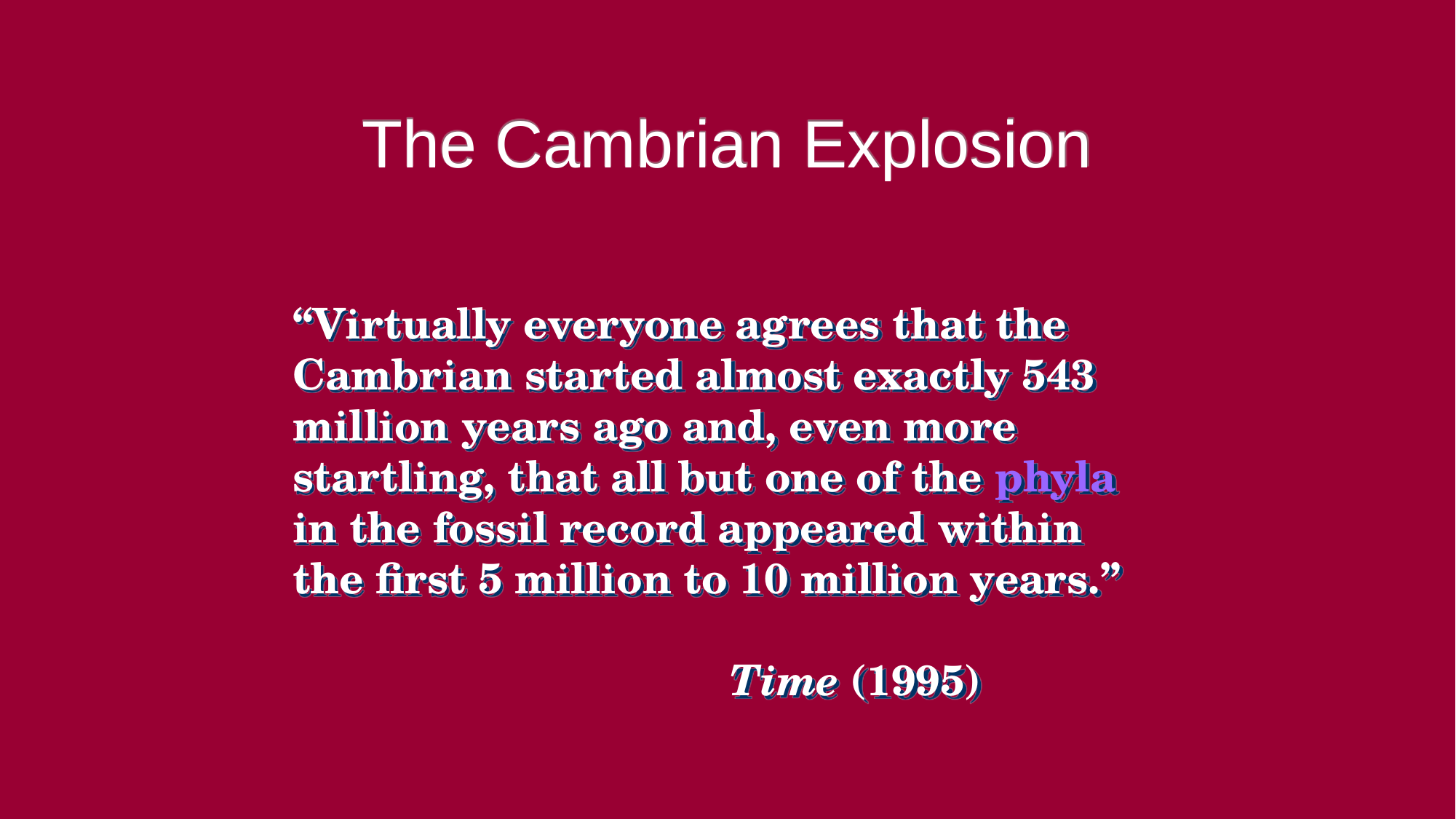

# The Cambrian Explosion
“Virtually everyone agrees that the Cambrian started almost exactly 543 million years ago and, even more startling, that all but one of the phyla in the fossil record appeared within the first 5 million to 10 million years.”

                 	Time (1995)